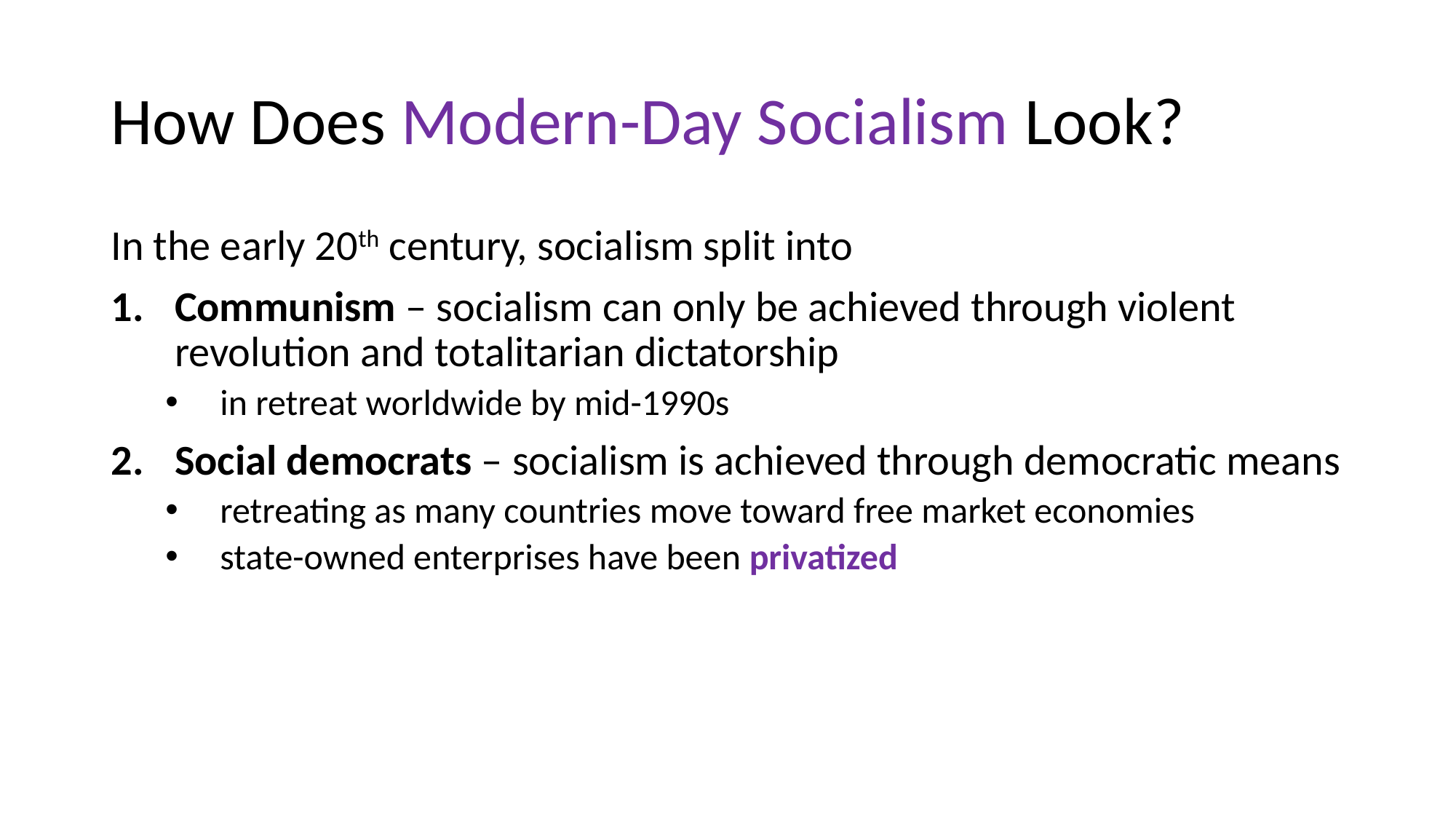

# How Does Modern-Day Socialism Look?
In the early 20th century, socialism split into
Communism – socialism can only be achieved through violent revolution and totalitarian dictatorship
in retreat worldwide by mid-1990s
Social democrats – socialism is achieved through democratic means
retreating as many countries move toward free market economies
state-owned enterprises have been privatized